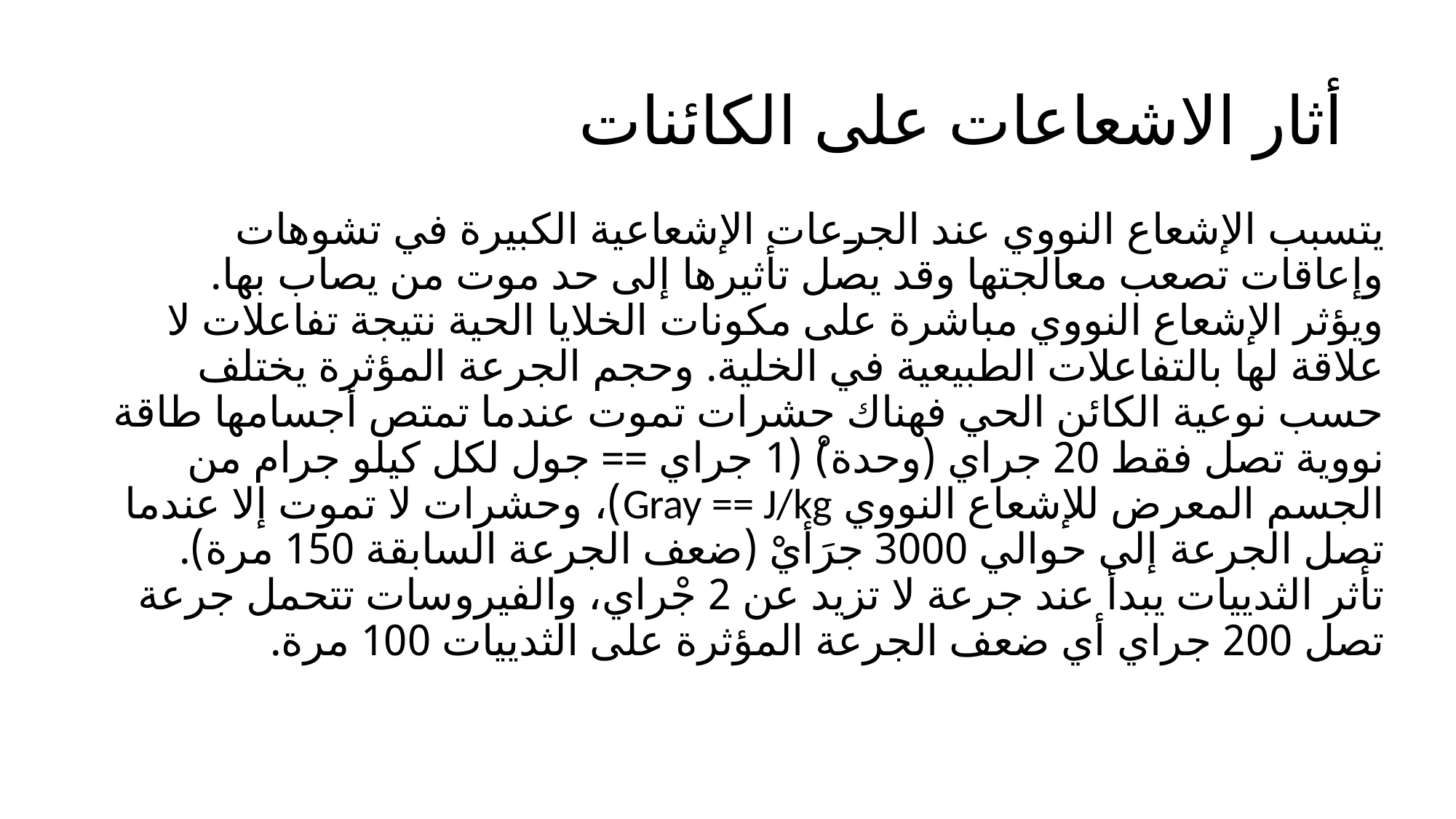

# أثار الاشعاعات على الكائنات
يتسبب الإشعاع النووي عند الجرعات الإشعاعية الكبيرة في تشوهات وإعاقات تصعب معالجتها وقد يصل تأثيرها إلى حد موت من يصاب بها. ويؤثر الإشعاع النووي مباشرة على مكونات الخلايا الحية نتيجة تفاعلات لا علاقة لها بالتفاعلات الطبيعية في الخلية. وحجم الجرعة المؤثرة يختلف حسب نوعية الكائن الحي فهناك حشرات تموت عندما تمتص أجسامها طاقة نووية تصل فقط 20 جراي (وحدة)ْ (1 جراي == جول لكل كيلو جرام من الجسم المعرض للإشعاع النووي Gray == J/kg)، وحشرات لا تموت إلا عندما تصل الجرعة إلى حوالي 3000 جرَأيْ (ضعف الجرعة السابقة 150 مرة). تأثر الثدييات يبدأ عند جرعة لا تزيد عن 2 جْراي، والفيروسات تتحمل جرعة تصل 200 جراي أي ضعف الجرعة المؤثرة على الثدييات 100 مرة.